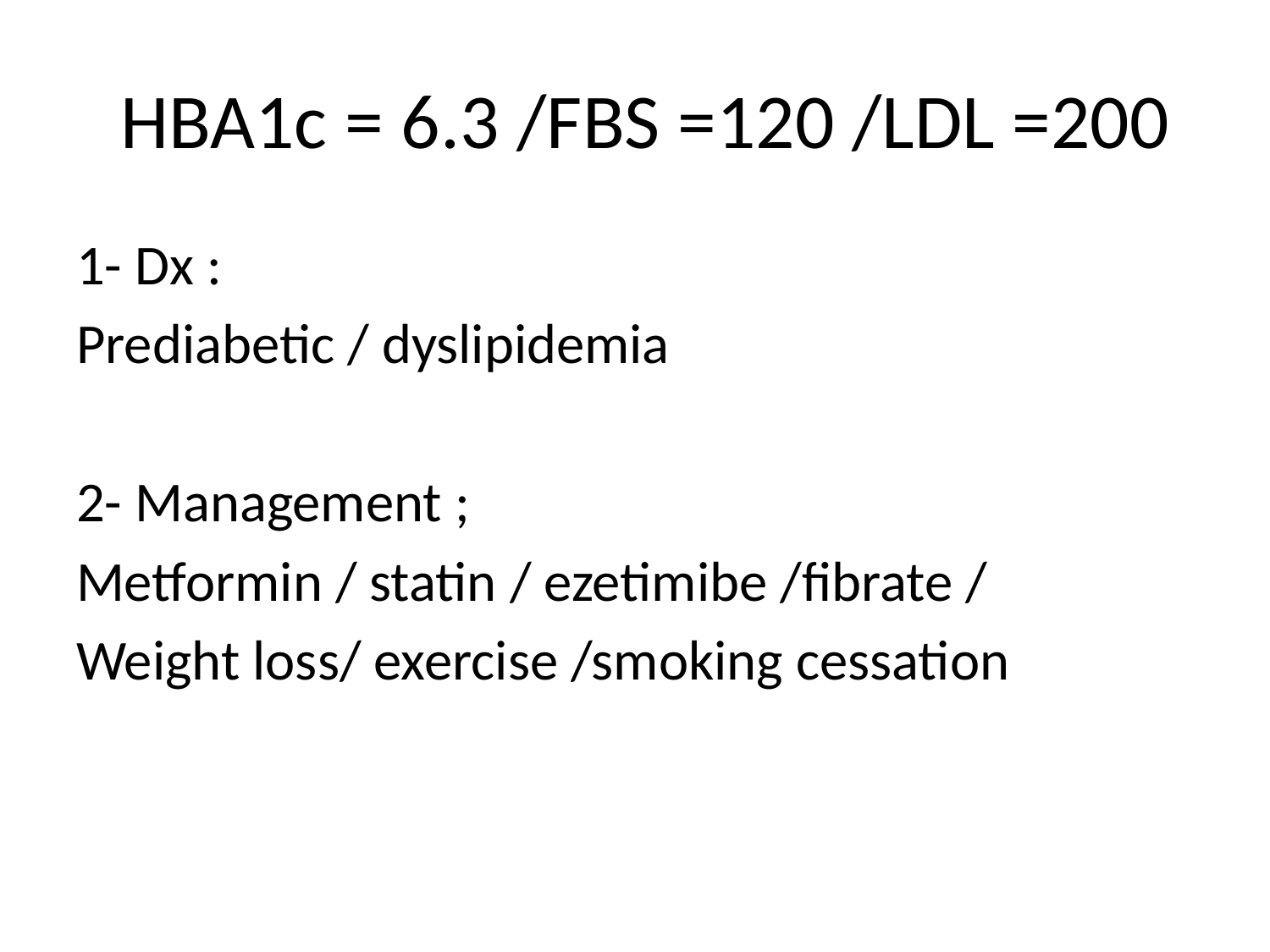

# HBA1c = 6.3 /FBS =120 /LDL =200
1- Dx :
Prediabetic / dyslipidemia

2- Management ;
Metformin / statin / ezetimibe /fibrate /
Weight loss/ exercise /smoking cessation